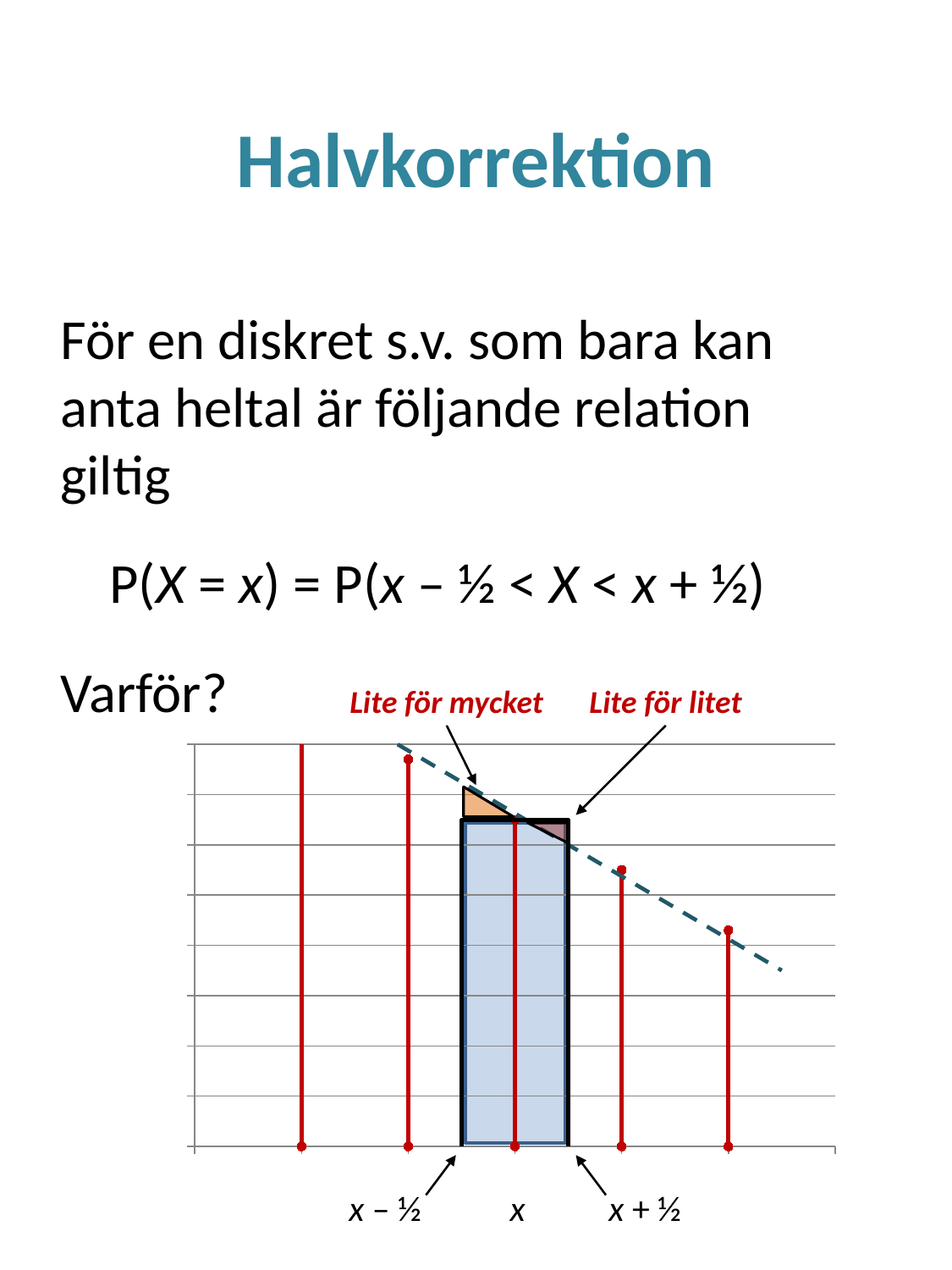

# Halvkorrektion
För en diskret s.v. som bara kan anta heltal är följande relation giltig

	P(X = x) = P(x – ½ < X < x + ½)

Varför?
Lite för mycket
Lite för litet

### Chart

| Category |  |  |  |  |  |  |  |
|---|---|---|---|---|---|---|---|

x – ½
x
x + ½